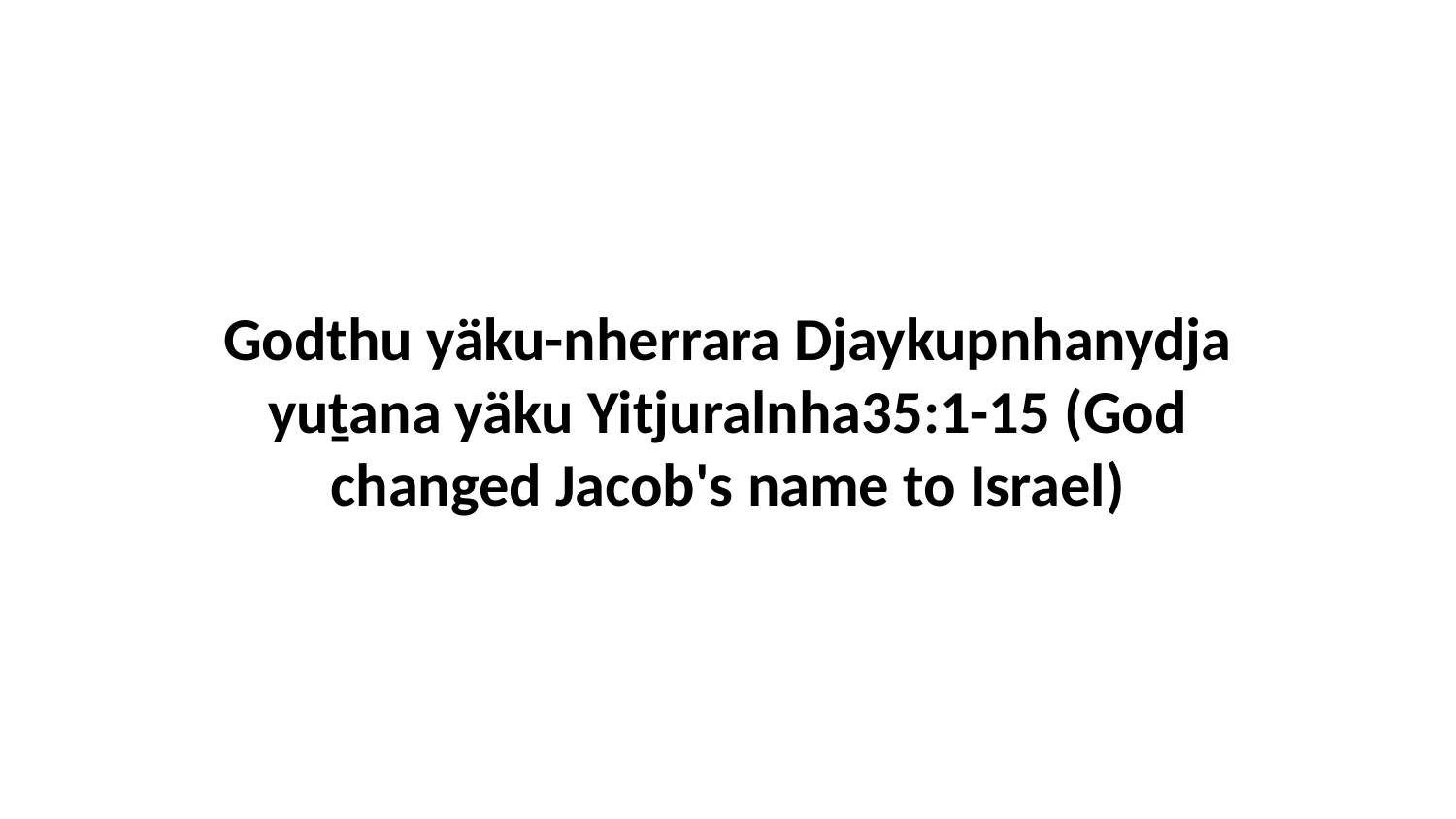

Godthu yäku-nherrara Djaykupnhanydja yuṯana yäku Yitjuralnha35:1-15 (God changed Jacob's name to Israel)